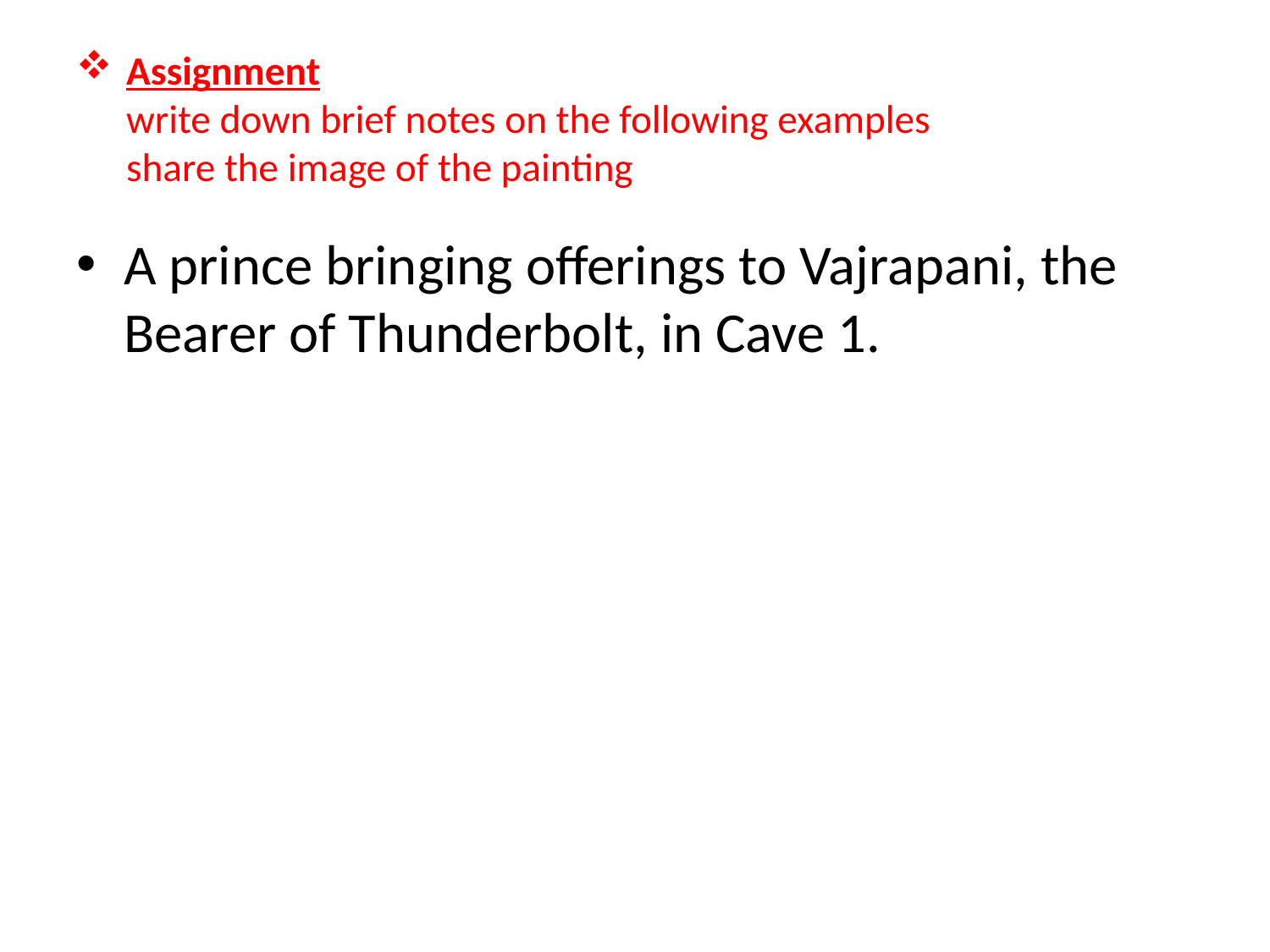

# Assignment write down brief notes on the following examples share the image of the painting
A prince bringing offerings to Vajrapani, the Bearer of Thunderbolt, in Cave 1.